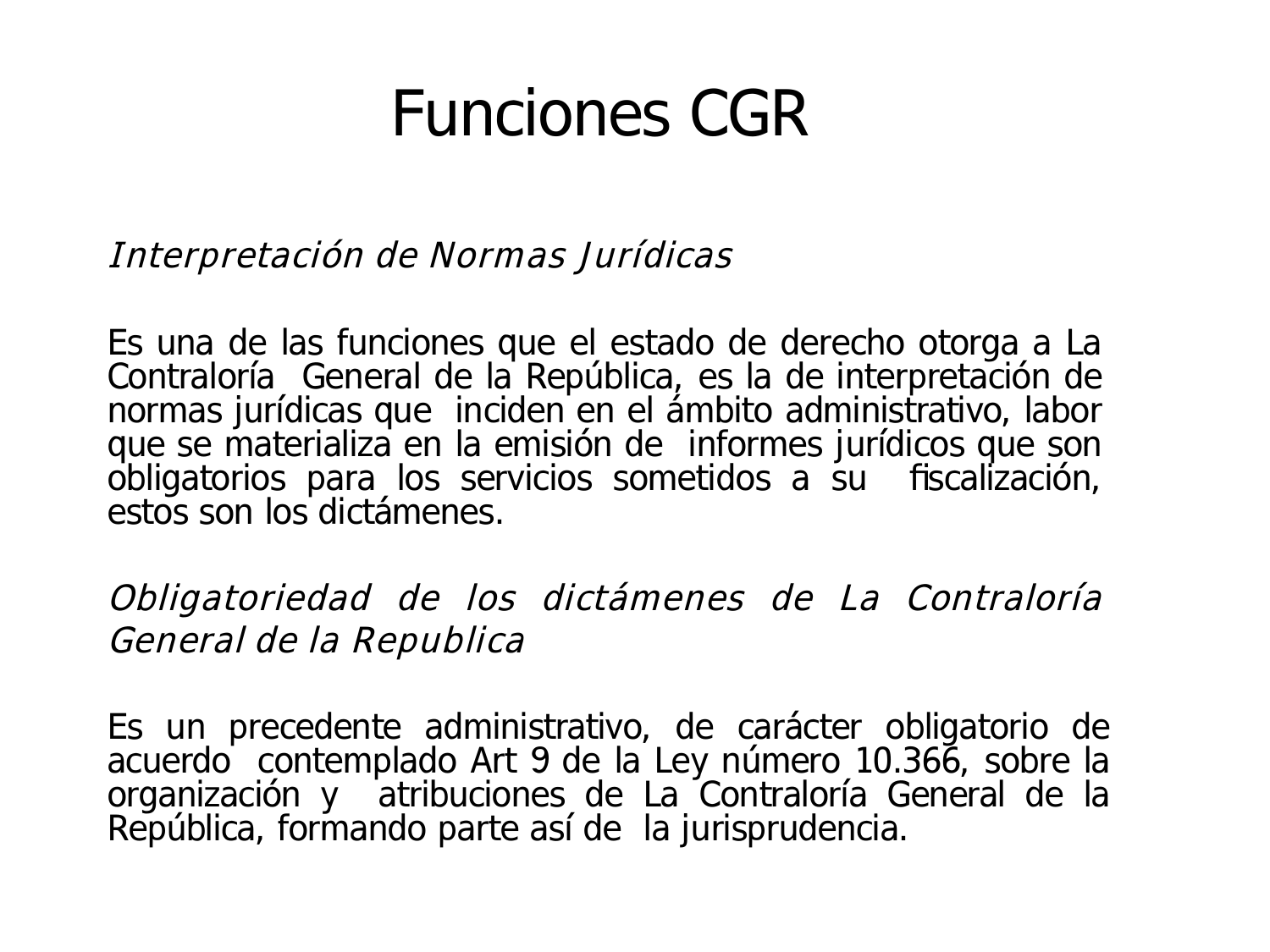

# Funciones CGR
Interpretación de Normas Jurídicas

Es una de las funciones que el estado de derecho otorga a La Contraloría  General de la República, es la de interpretación de normas jurídicas que  inciden en el ámbito administrativo, labor que se materializa en la emisión de  informes jurídicos que son obligatorios para los servicios sometidos a su  fiscalización, estos son los dictámenes.

Obligatoriedad de los dictámenes de La Contraloría General de la Republica

Es un precedente administrativo, de carácter obligatorio de acuerdo  contemplado Art 9 de la Ley número 10.366, sobre la organización y  atribuciones de La Contraloría General de la República, formando parte así de  la jurisprudencia.